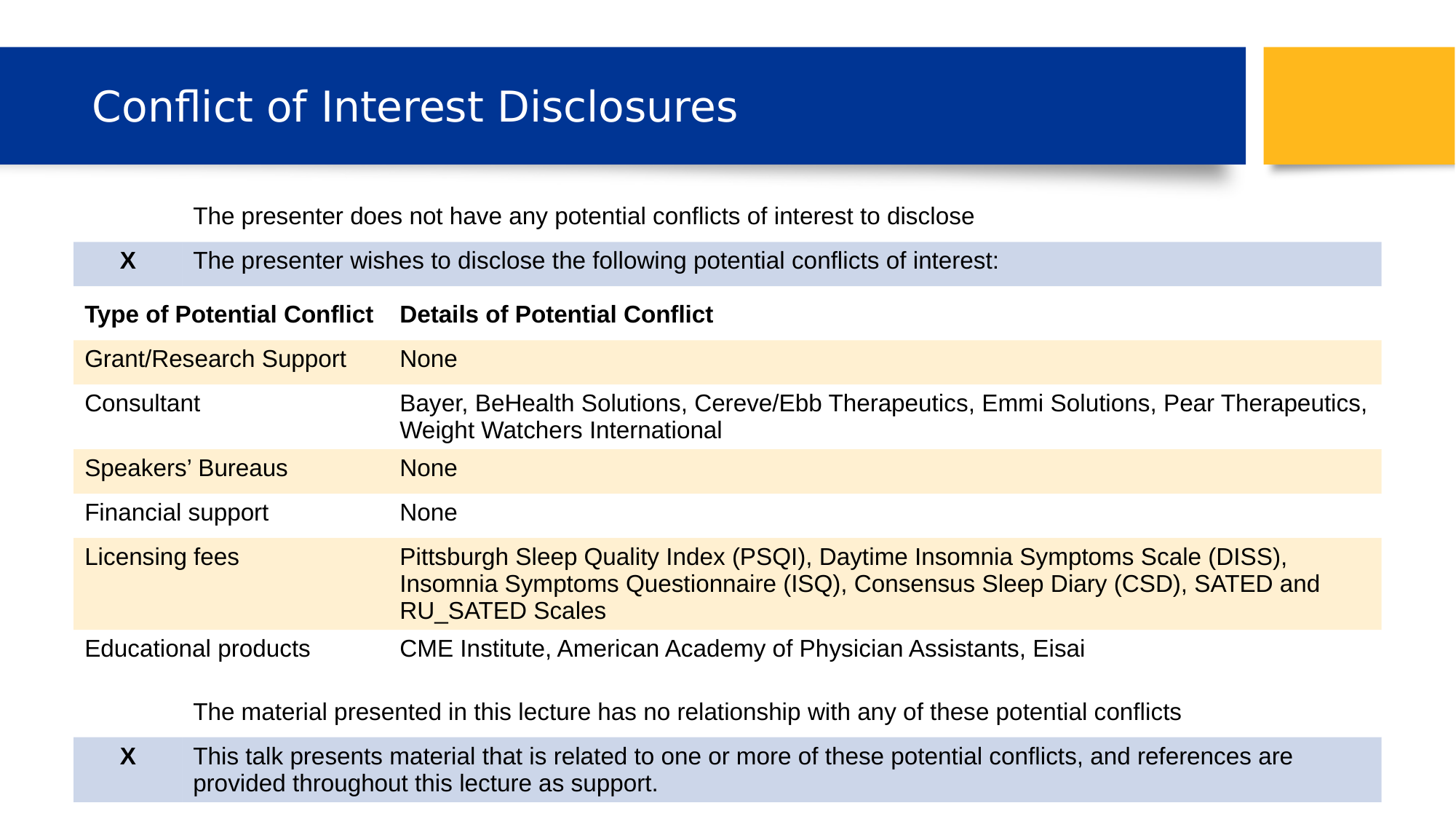

# Conflict of Interest Disclosures
|  | The presenter does not have any potential conflicts of interest to disclose |
| --- | --- |
| X | The presenter wishes to disclose the following potential conflicts of interest: |
| Type of Potential Conflict | Details of Potential Conflict |
| --- | --- |
| Grant/Research Support | None |
| Consultant | Bayer, BeHealth Solutions, Cereve/Ebb Therapeutics, Emmi Solutions, Pear Therapeutics, Weight Watchers International |
| Speakers’ Bureaus | None |
| Financial support | None |
| Licensing fees | Pittsburgh Sleep Quality Index (PSQI), Daytime Insomnia Symptoms Scale (DISS), Insomnia Symptoms Questionnaire (ISQ), Consensus Sleep Diary (CSD), SATED and RU\_SATED Scales |
| Educational products | CME Institute, American Academy of Physician Assistants, Eisai |
|  | The material presented in this lecture has no relationship with any of these potential conflicts |
| --- | --- |
| X | This talk presents material that is related to one or more of these potential conflicts, and references are provided throughout this lecture as support. |